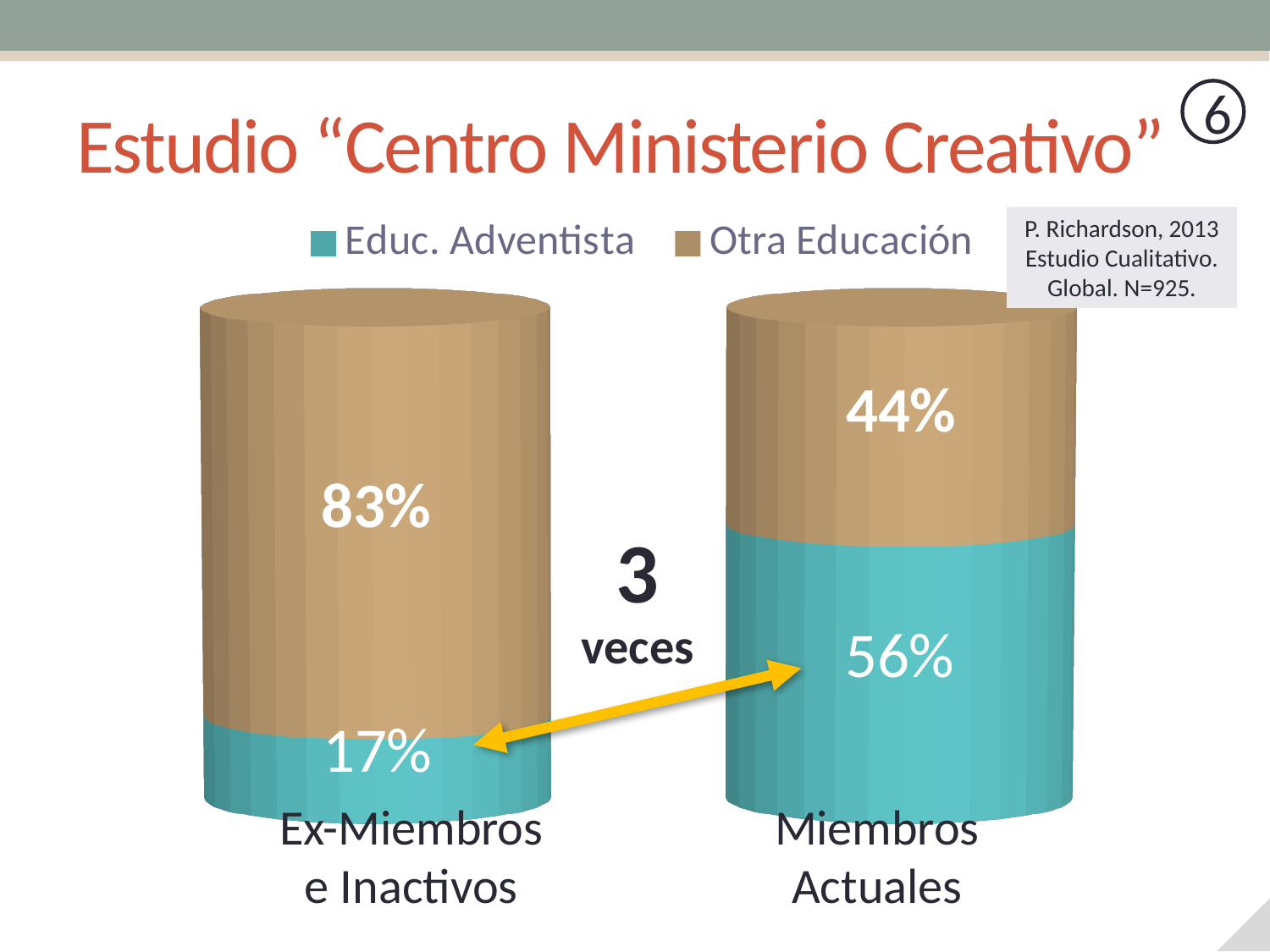

# Estudio “Centro Ministerio Creativo”
6

[unsupported chart]

P. Richardson, 2013 Estudio Cualitativo. Global. N=925.
3 veces
Ex-Miembros
e Inactivos
Miembros Actuales